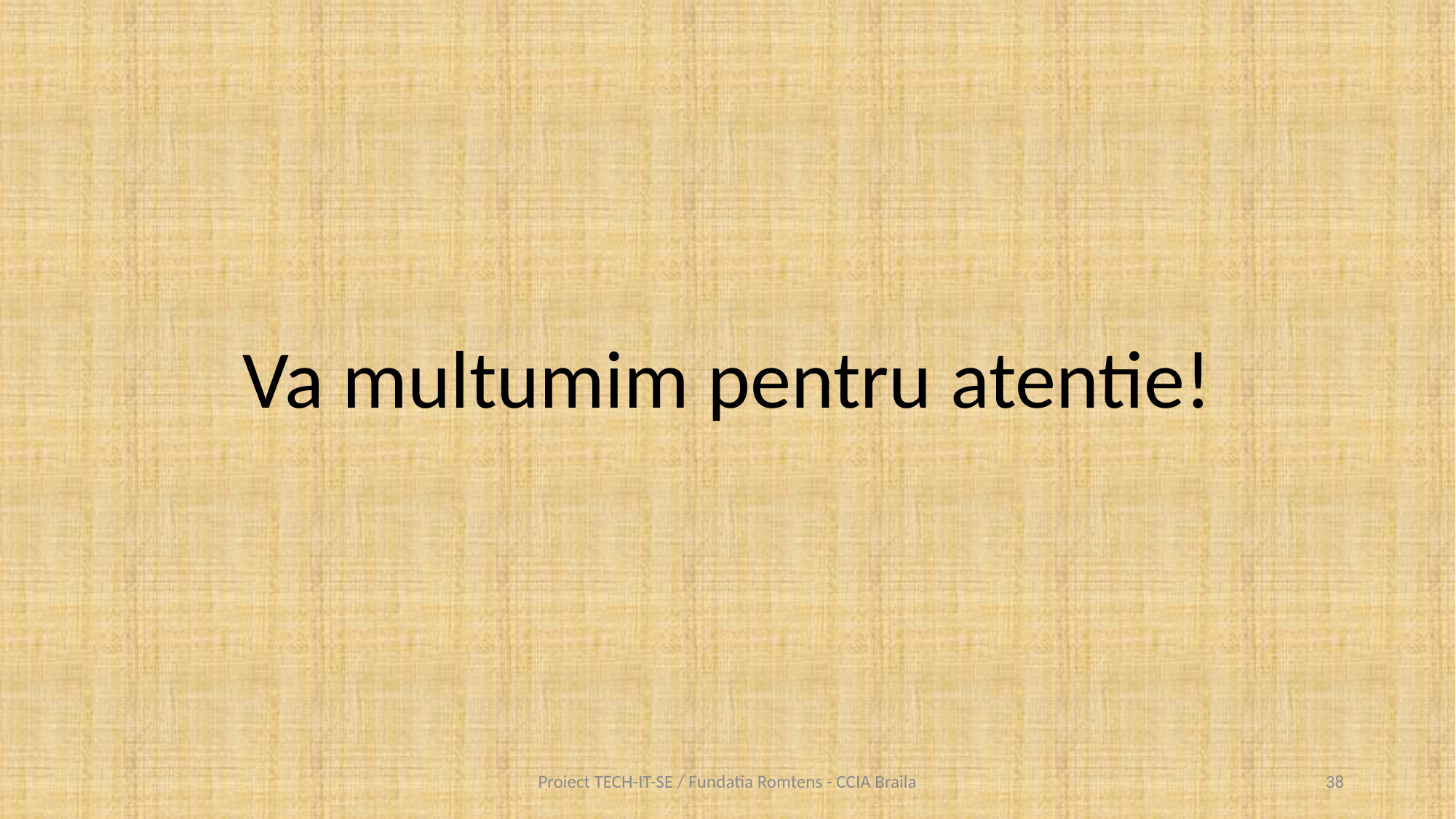

Va multumim pentru atentie!
Proiect TECH-IT-SE / Fundatia Romtens - CCIA Braila
38